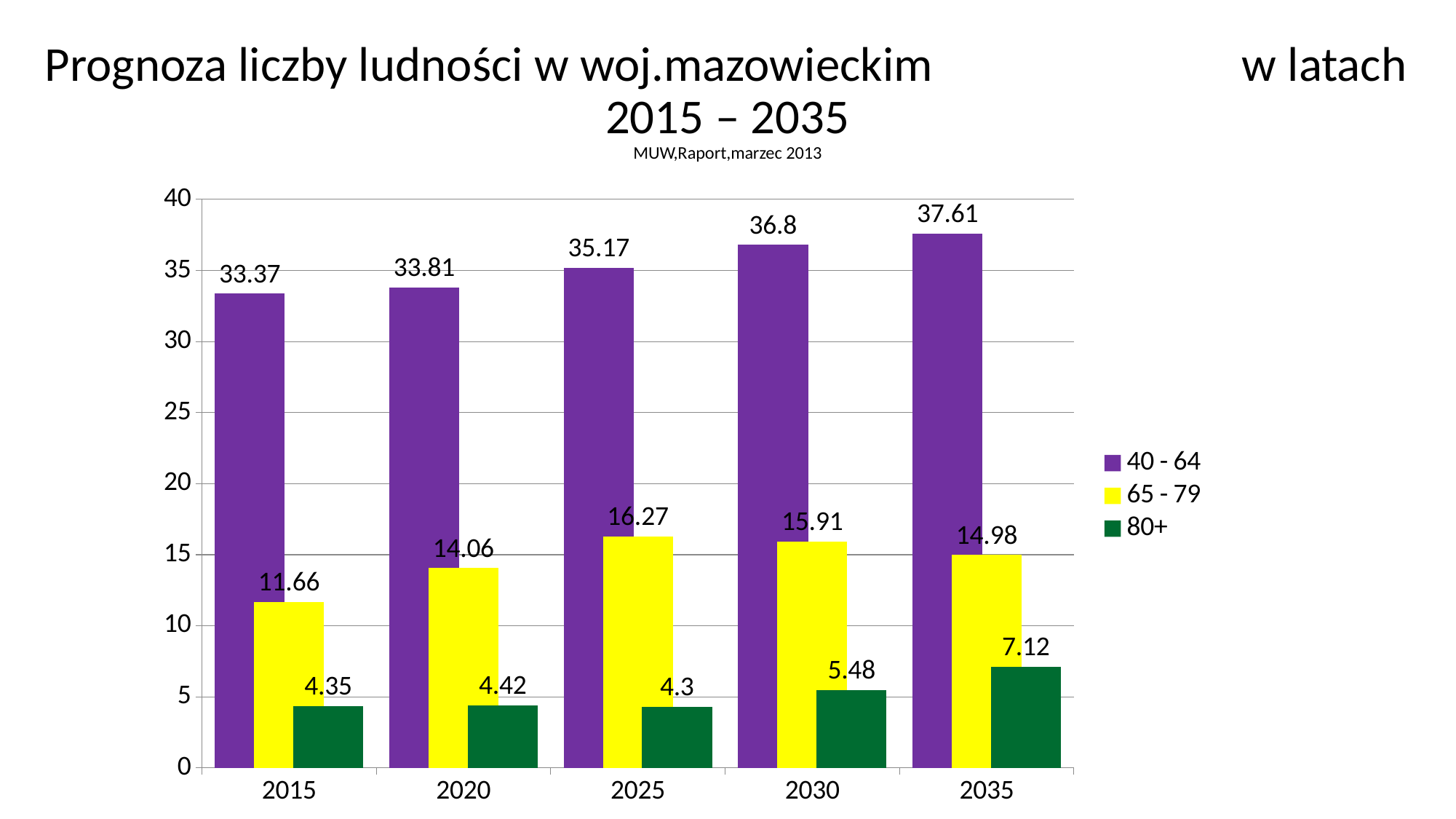

# Prognoza liczby ludności w woj.mazowieckim                            w latach 2015 – 2035 MUW,Raport,marzec 2013

### Chart

| Category | 40 - 64 | 65 - 79 | 80+ |
|---|---|---|---|
| 2015 | 33.370000000000005 | 11.66 | 4.35 |
| 2020 | 33.809999999999995 | 14.06 | 4.42 |
| 2025 | 35.17 | 16.27 | 4.3 |
| 2030 | 36.80000000000001 | 15.91 | 5.48 |
| 2035 | 37.61 | 14.98 | 7.119999999999999 |